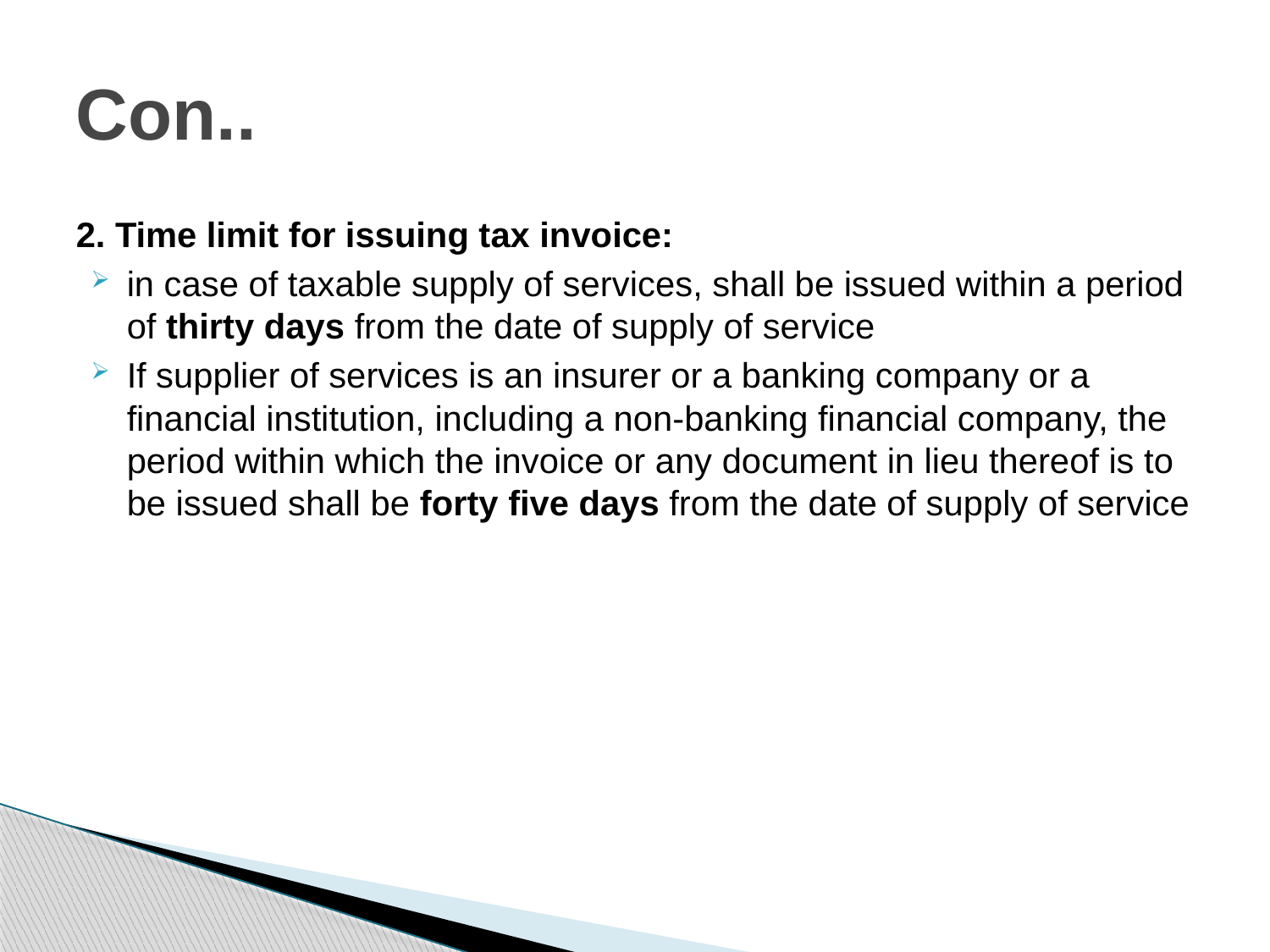

# Con..
2. Time limit for issuing tax invoice:
in case of taxable supply of services, shall be issued within a period of thirty days from the date of supply of service
If supplier of services is an insurer or a banking company or a financial institution, including a non-banking financial company, the period within which the invoice or any document in lieu thereof is to be issued shall be forty five days from the date of supply of service